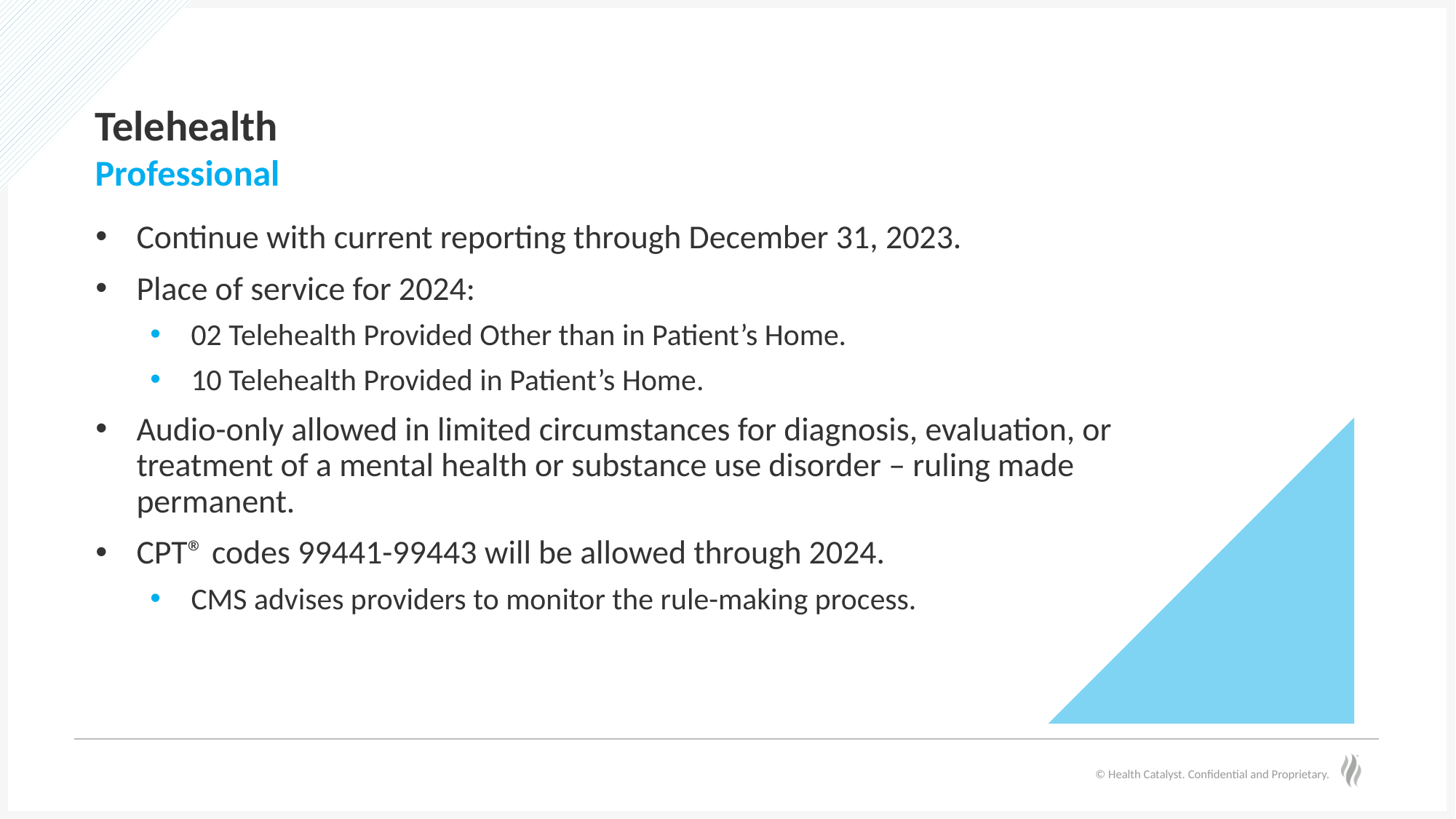

# Telehealth
Professional
Continue with current reporting through December 31, 2023.
Place of service for 2024:
02 Telehealth Provided Other than in Patient’s Home.
10 Telehealth Provided in Patient’s Home.
Audio-only allowed in limited circumstances for diagnosis, evaluation, or treatment of a mental health or substance use disorder – ruling made permanent.
CPT® codes 99441-99443 will be allowed through 2024.
CMS advises providers to monitor the rule-making process.